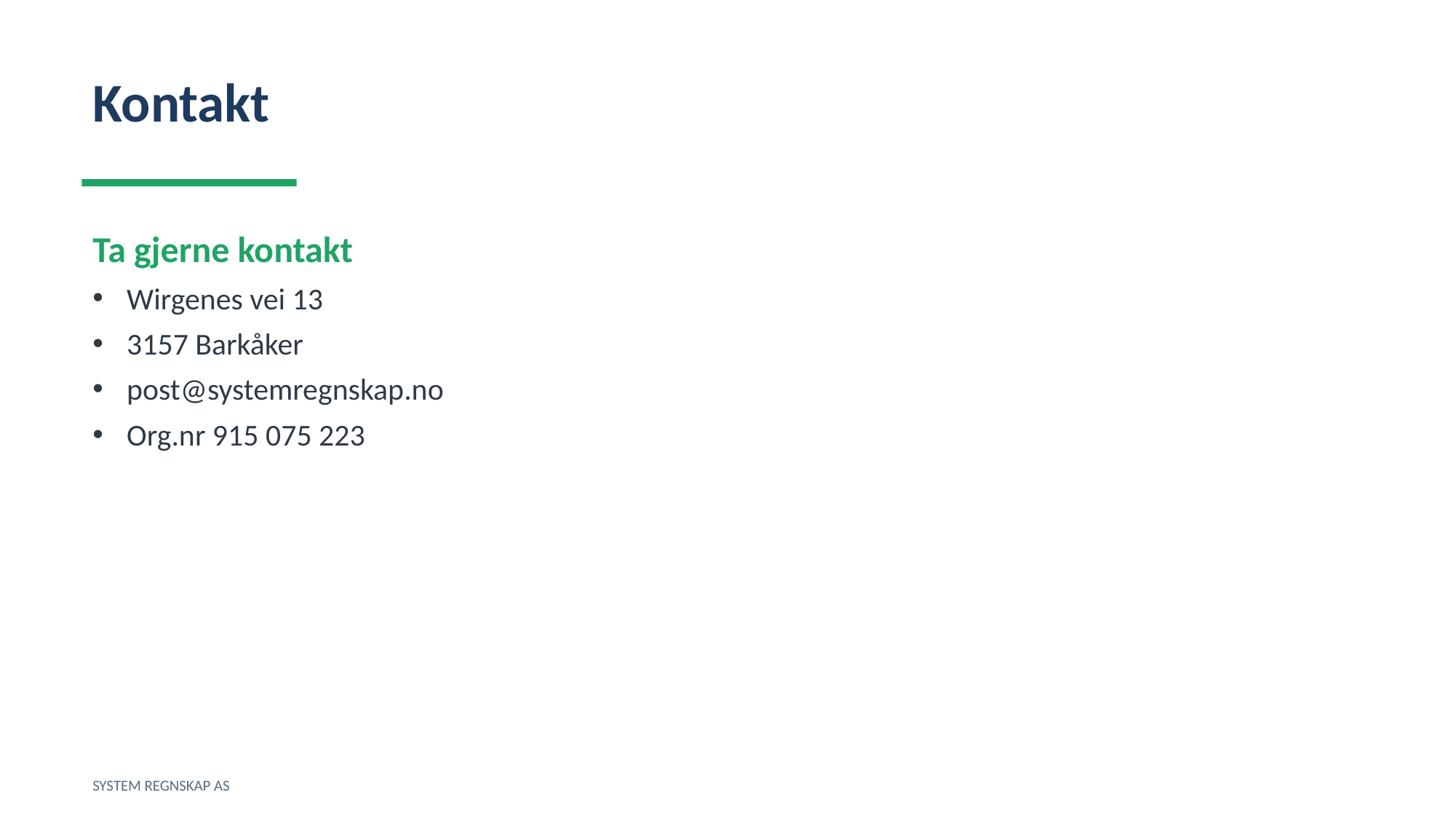

Kontakt

Ta gjerne kontakt
Wirgenes vei 13
3157 Barkåker
post@systemregnskap.no
Org.nr 915 075 223
SYSTEM REGNSKAP AS